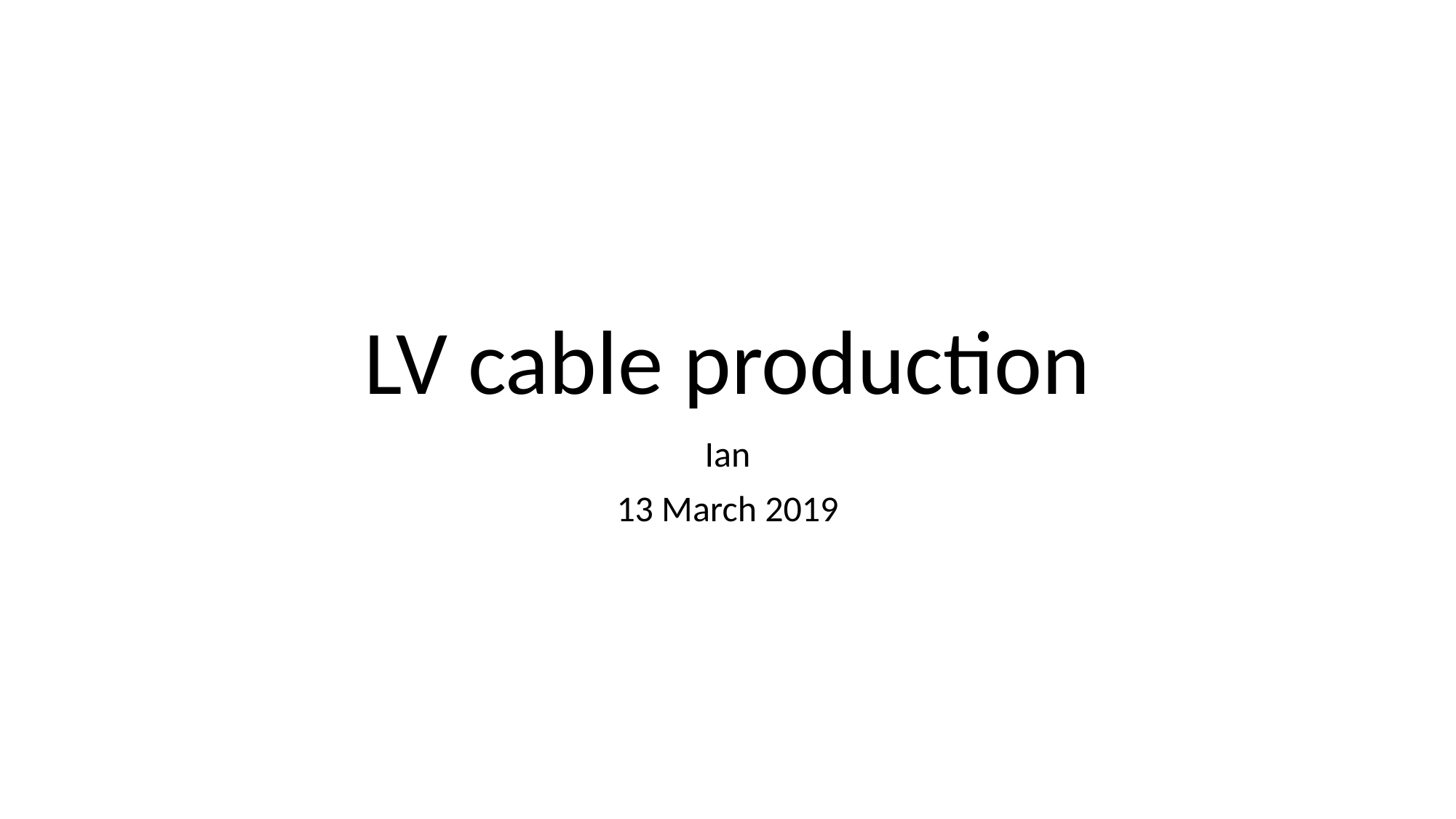

# LV cable production
Ian
13 March 2019